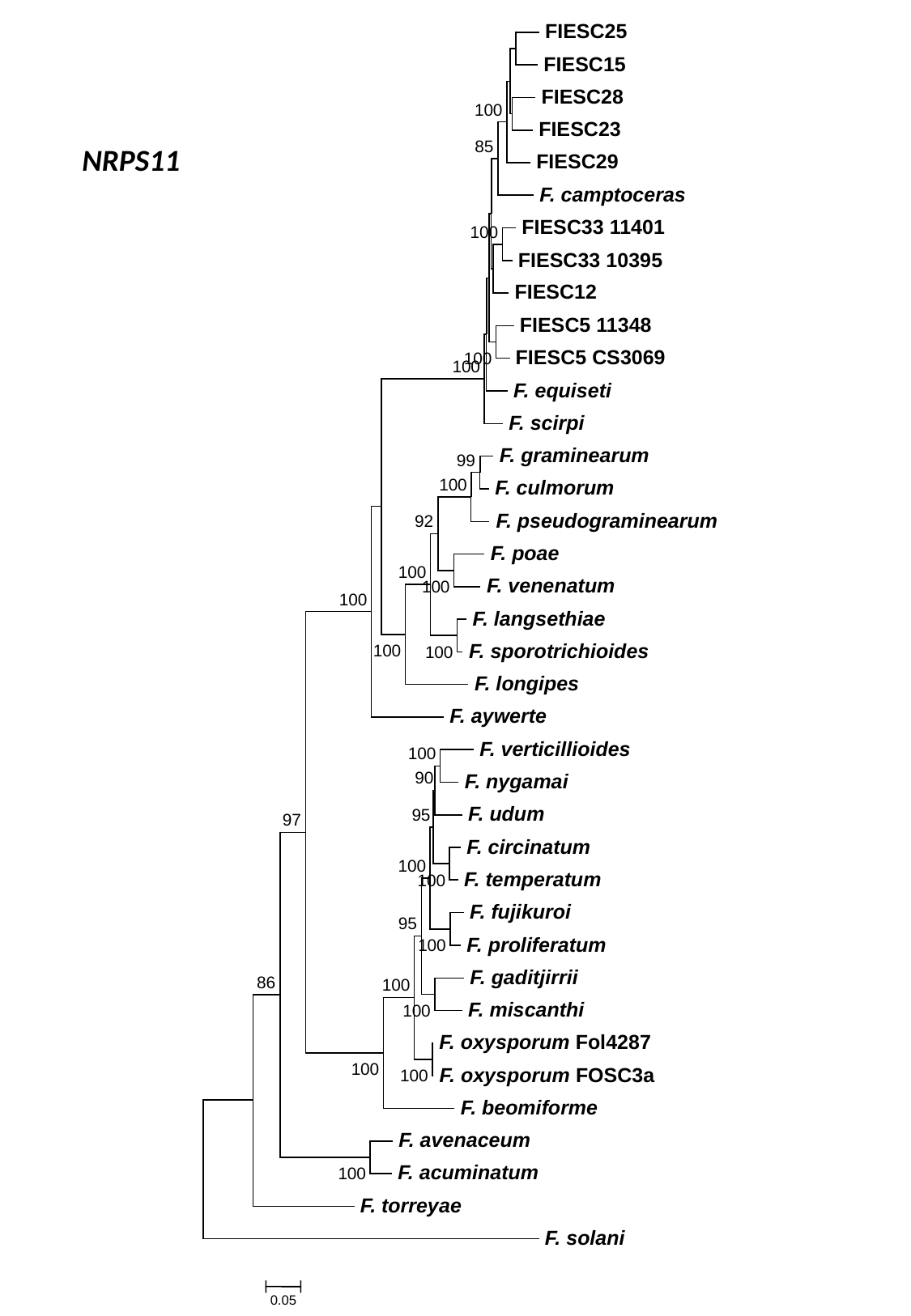

FIESC25

 FIESC15

 FIESC28

100

 FIESC23

85
 FIESC29

 F. camptoceras

 FIESC33 11401

100

 FIESC33 10395

 FIESC12
 FIESC5 11348

 FIESC5 CS3069
100
100
 F. equiseti

 F. scirpi
 F. graminearum
99

100
 F. culmorum

 F. pseudograminearum
92

 F. poae

100

 F. venenatum
100

100
 F. langsethiae

 F. sporotrichioides
100
100
 F. longipes
 F. aywerte
 F. verticillioides
100

90
 F. nygamai

 F. udum
95
97

 F. circinatum

100

 F. temperatum
100

 F. fujikuroi

95

 F. proliferatum
100

 F. gaditjirrii
86
100

 F. miscanthi

100
 F. oxysporum Fol4287

100

 F. oxysporum FOSC3a
100
 F. beomiforme

 F. avenaceum

 F. acuminatum
100

 F. torreyae
 F. solani

0.05
NRPS11